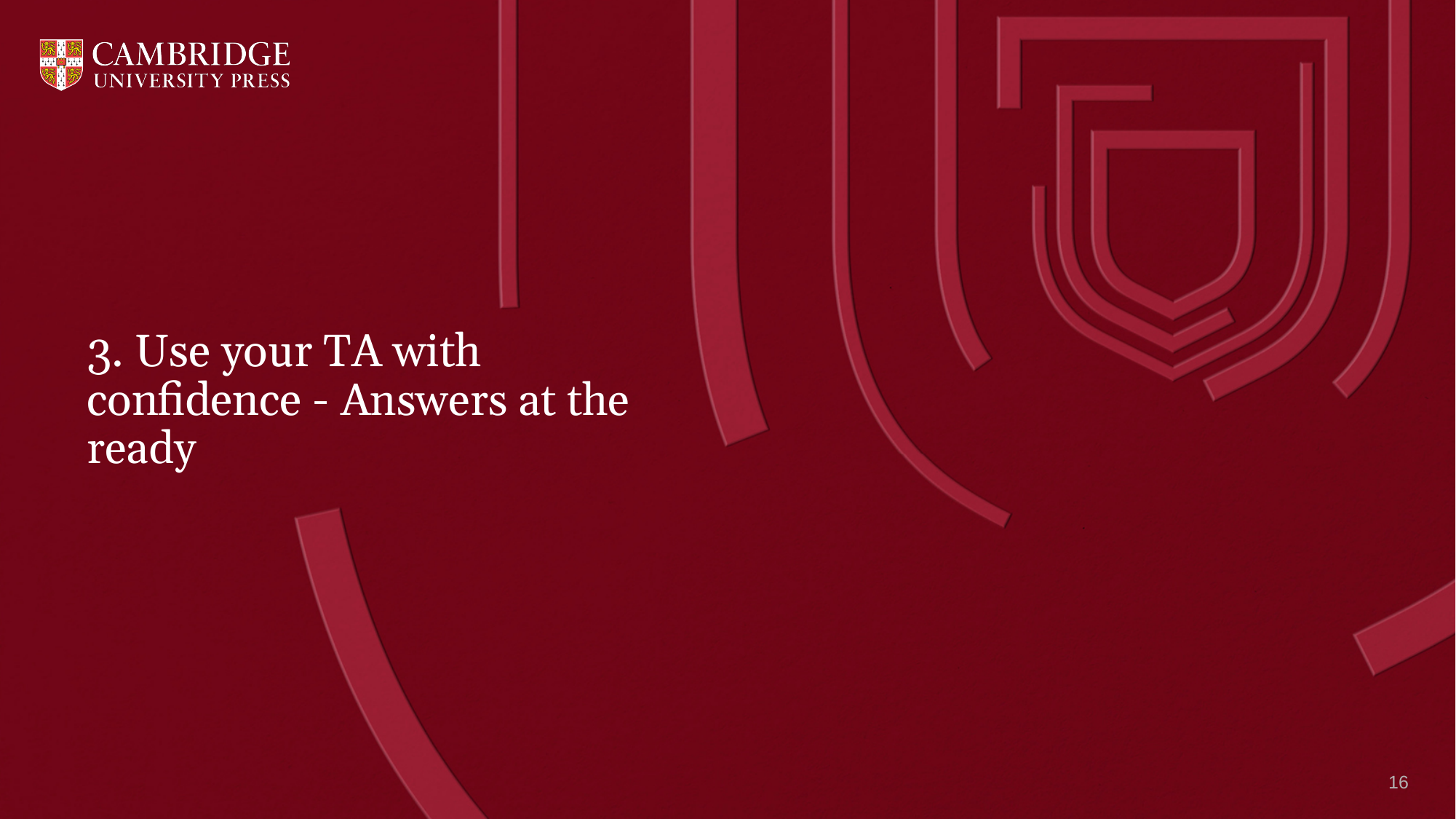

# 3. Use your TA with confidence - Answers at the ready
16